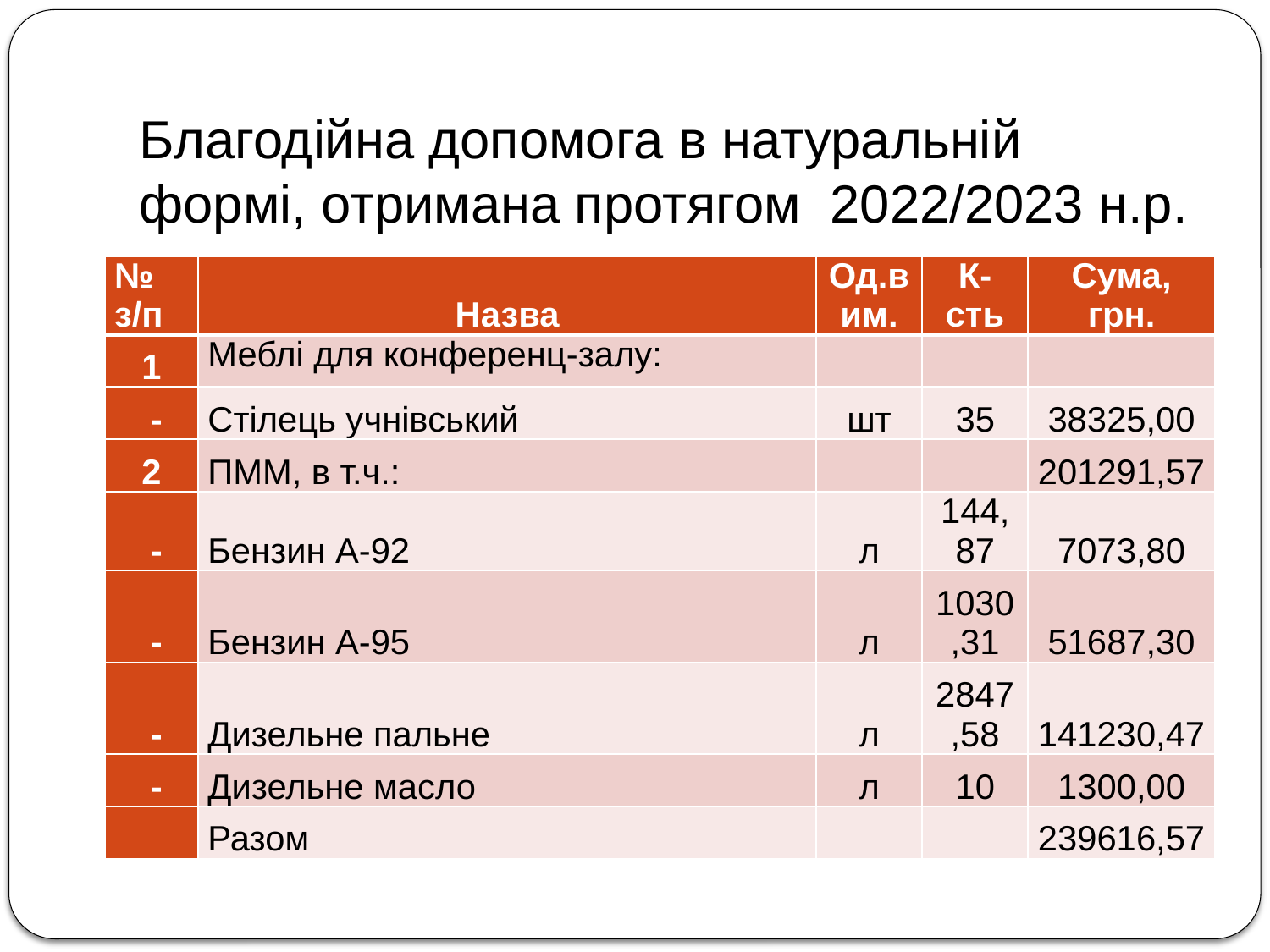

# Благодійна допомога в натуральній формі, отримана протягом  2022/2023 н.р.
| № з/п | Назва | Од.вим. | К-сть | Сума, грн. |
| --- | --- | --- | --- | --- |
| 1 | Меблі для конференц-залу: |  |  |  |
| - | Стілець учнівський | шт | 35 | 38325,00 |
| 2 | ПММ, в т.ч.: |  |  | 201291,57 |
| - | Бензин А-92 | л | 144,87 | 7073,80 |
| - | Бензин А-95 | л | 1030,31 | 51687,30 |
| - | Дизельне пальне | л | 2847,58 | 141230,47 |
| - | Дизельне масло | л | 10 | 1300,00 |
|  | Разом |  |  | 239616,57 |